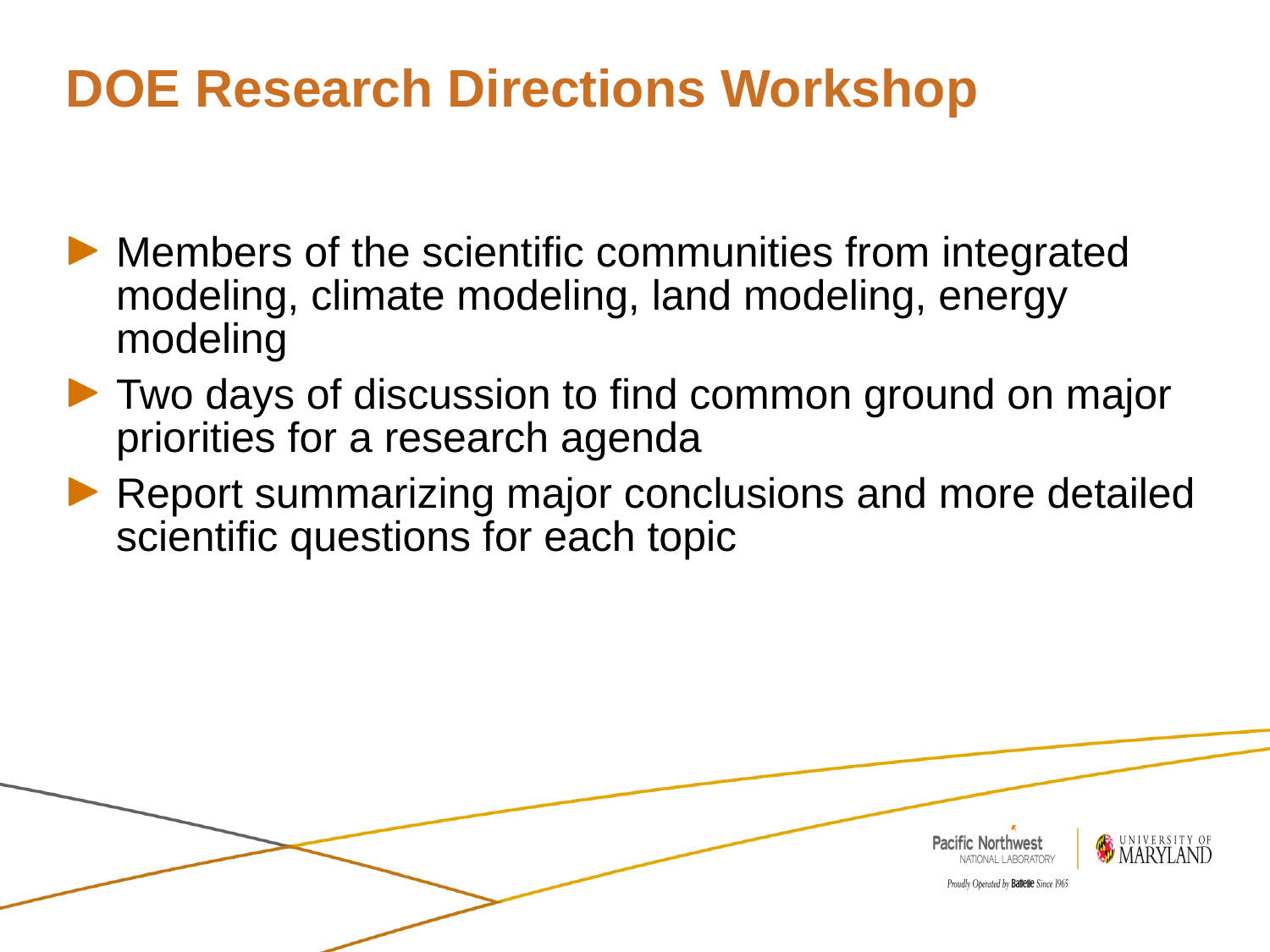

# DOE Research Directions Workshop
Members of the scientific communities from integrated modeling, climate modeling, land modeling, energy modeling
Two days of discussion to find common ground on major priorities for a research agenda
Report summarizing major conclusions and more detailed scientific questions for each topic